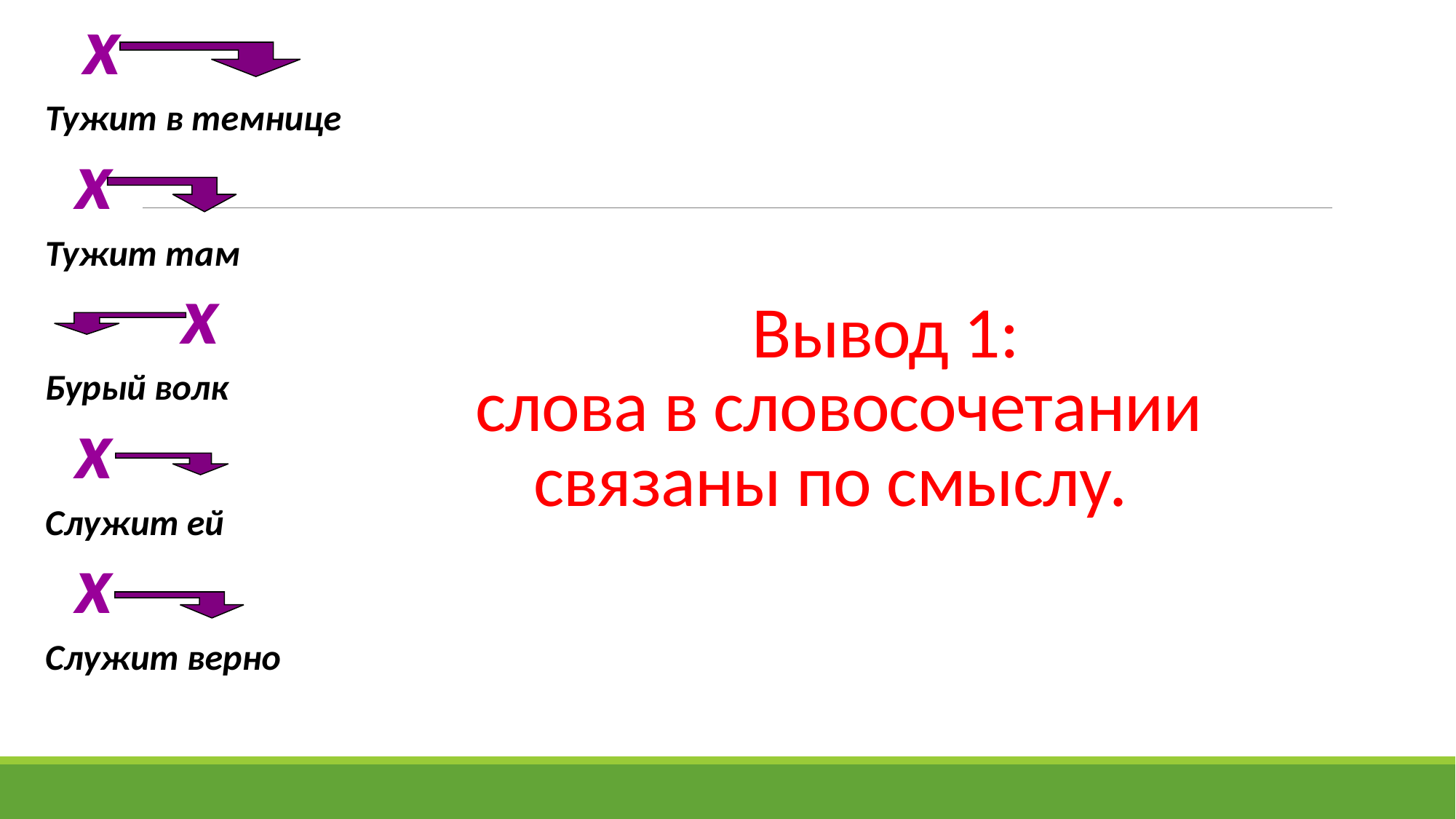

х
Тужит в темнице
     х
Тужит там
                  х
Бурый волк
     х
Служит ей
     х
Служит верно

# Вывод 1: слова в словосочетании связаны по смыслу.